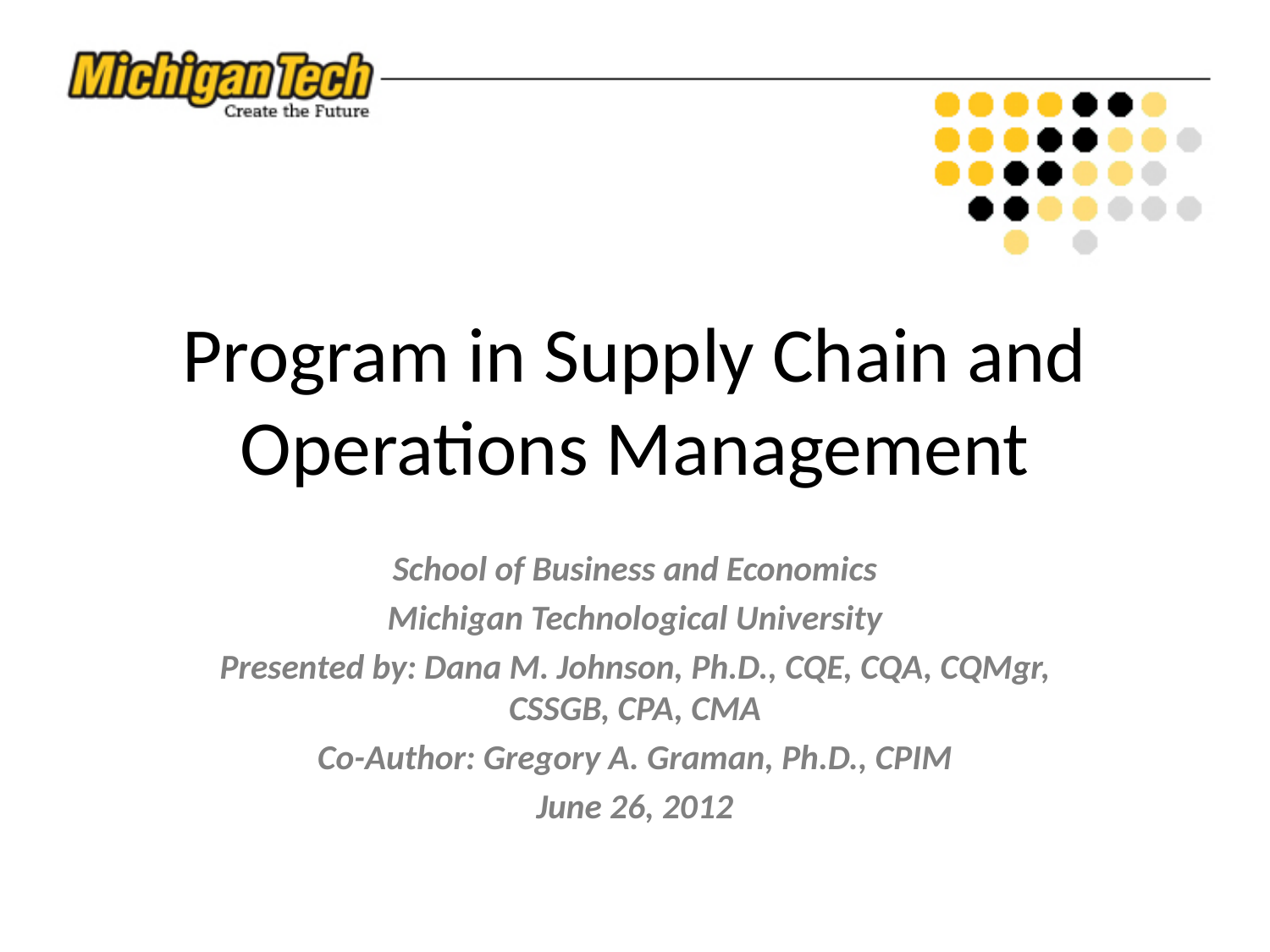

# Program in Supply Chain and Operations Management
School of Business and Economics
Michigan Technological University
Presented by: Dana M. Johnson, Ph.D., CQE, CQA, CQMgr, CSSGB, CPA, CMA
Co-Author: Gregory A. Graman, Ph.D., CPIM
June 26, 2012